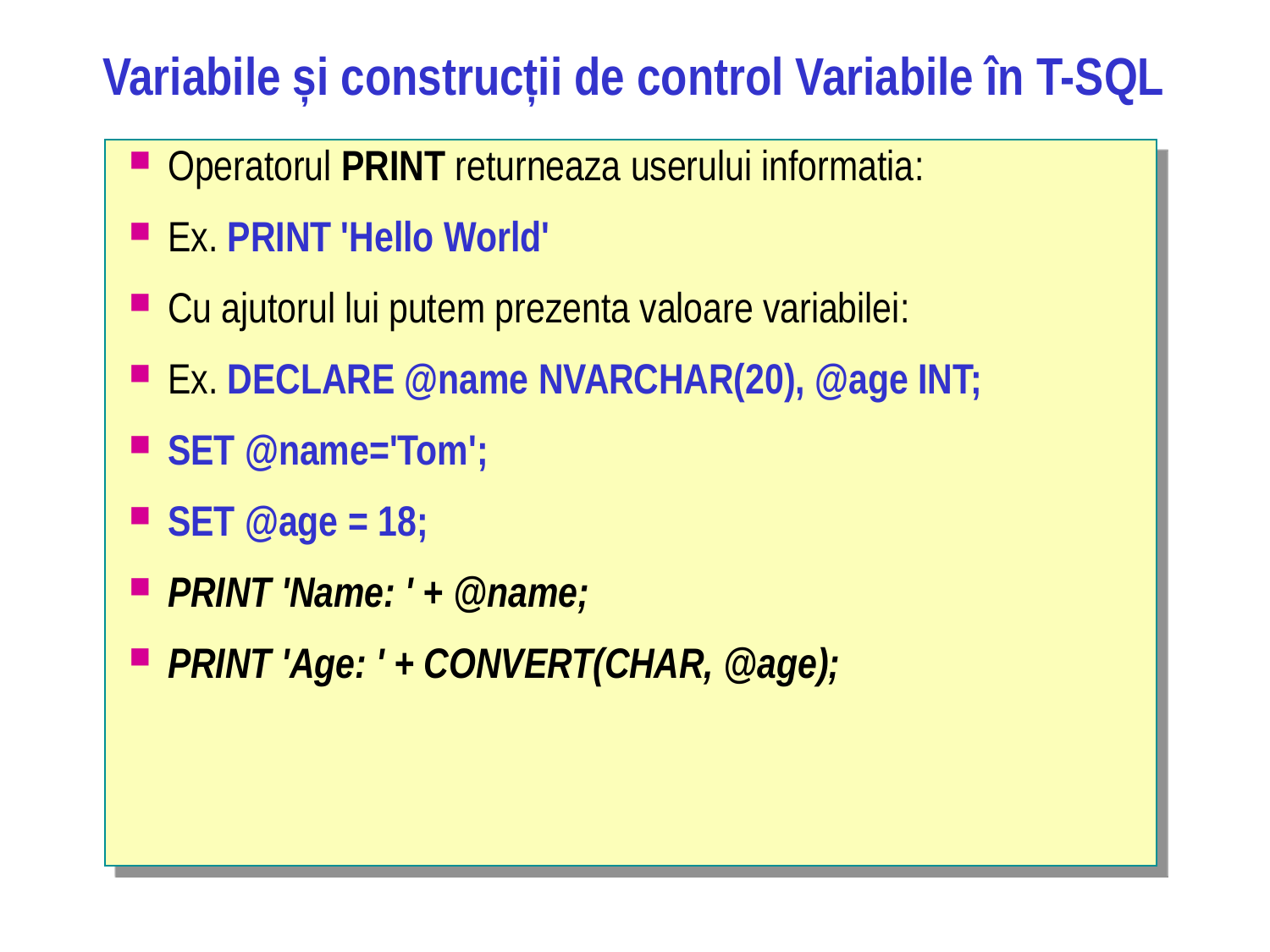

# Variabile și construcții de control Variabile în T-SQL
Operatorul PRINT returneaza userului informatia:
Ex. PRINT 'Hello World'
Cu ajutorul lui putem prezenta valoare variabilei:
Ex. DECLARE @name NVARCHAR(20), @age INT;
SET @name='Tom';
SET @age = 18;
PRINT 'Name: ' + @name;
PRINT 'Age: ' + CONVERT(CHAR, @age);